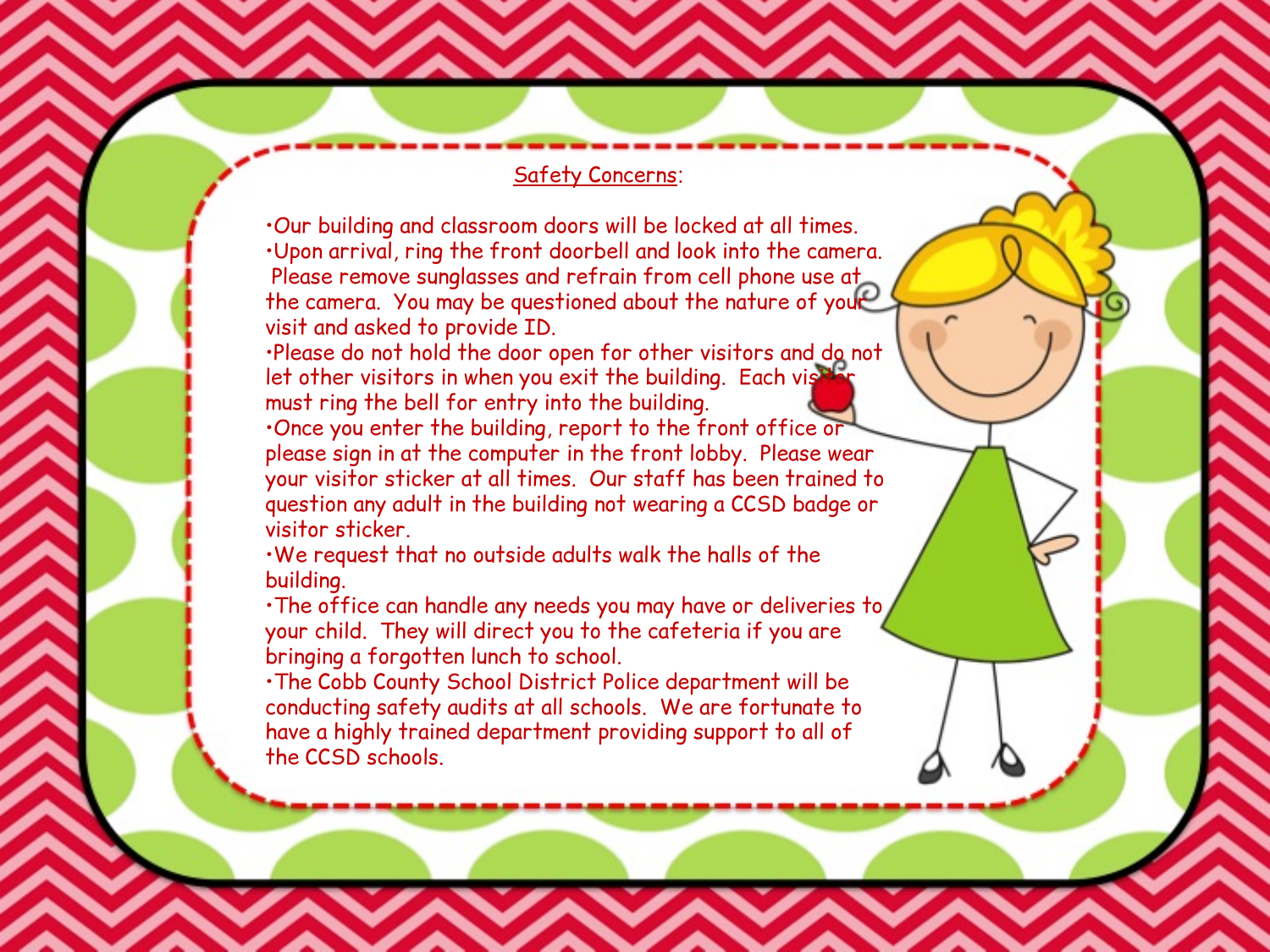

Safety Concerns:

•Our building and classroom doors will be locked at all times.
•Upon arrival, ring the front doorbell and look into the camera.  Please remove sunglasses and refrain from cell phone use at the camera.  You may be questioned about the nature of your visit and asked to provide ID.
•Please do not hold the door open for other visitors and do not let other visitors in when you exit the building.  Each visitor must ring the bell for entry into the building.
•Once you enter the building, report to the front office or please sign in at the computer in the front lobby.  Please wear your visitor sticker at all times.  Our staff has been trained to question any adult in the building not wearing a CCSD badge or visitor sticker.
•We request that no outside adults walk the halls of the building.
•The office can handle any needs you may have or deliveries to your child.  They will direct you to the cafeteria if you are bringing a forgotten lunch to school.
•The Cobb County School District Police department will be conducting safety audits at all schools.  We are fortunate to have a highly trained department providing support to all of the CCSD schools.